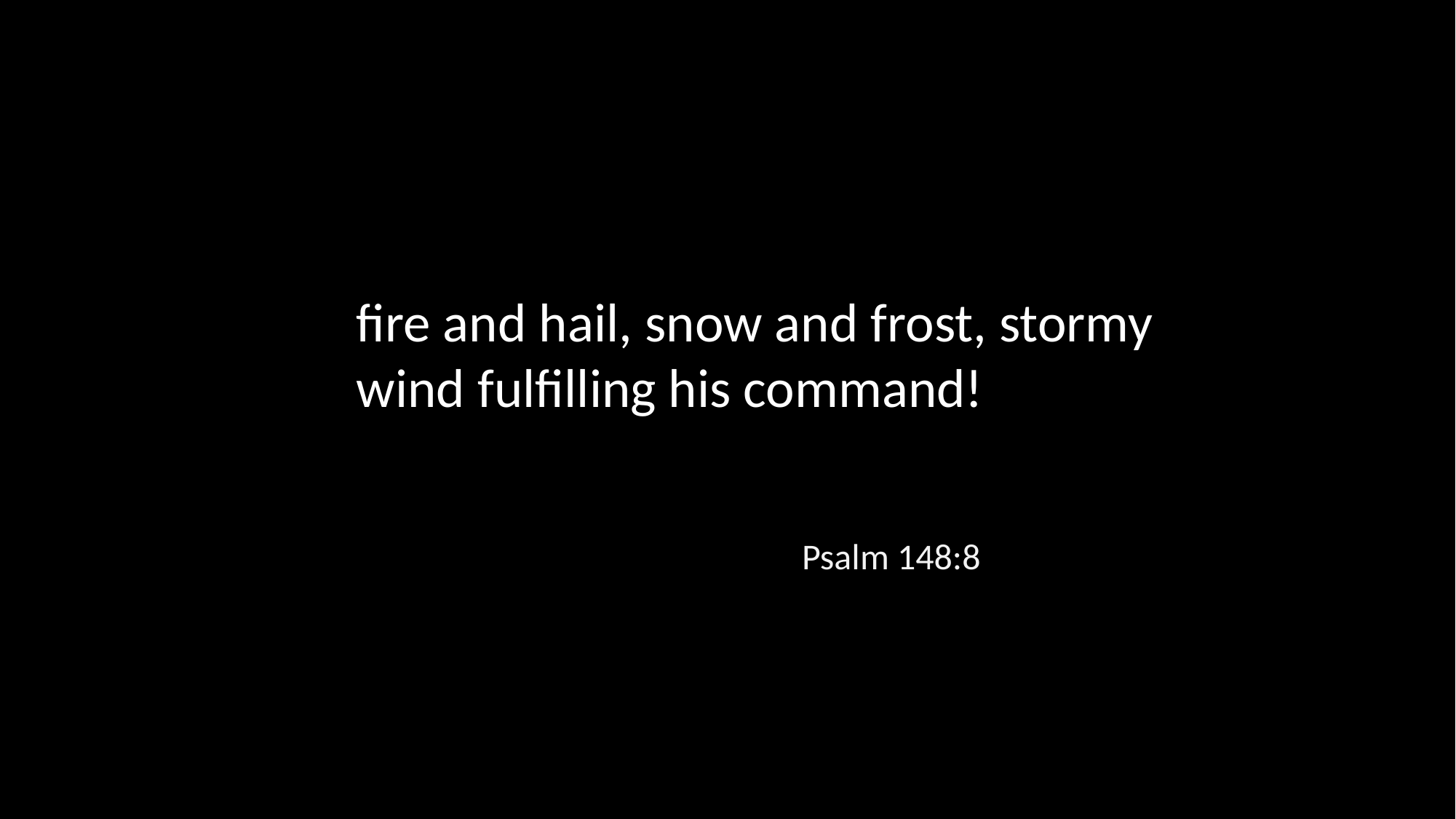

fire and hail, snow and frost, stormy wind fulfilling his command!
Psalm 148:8